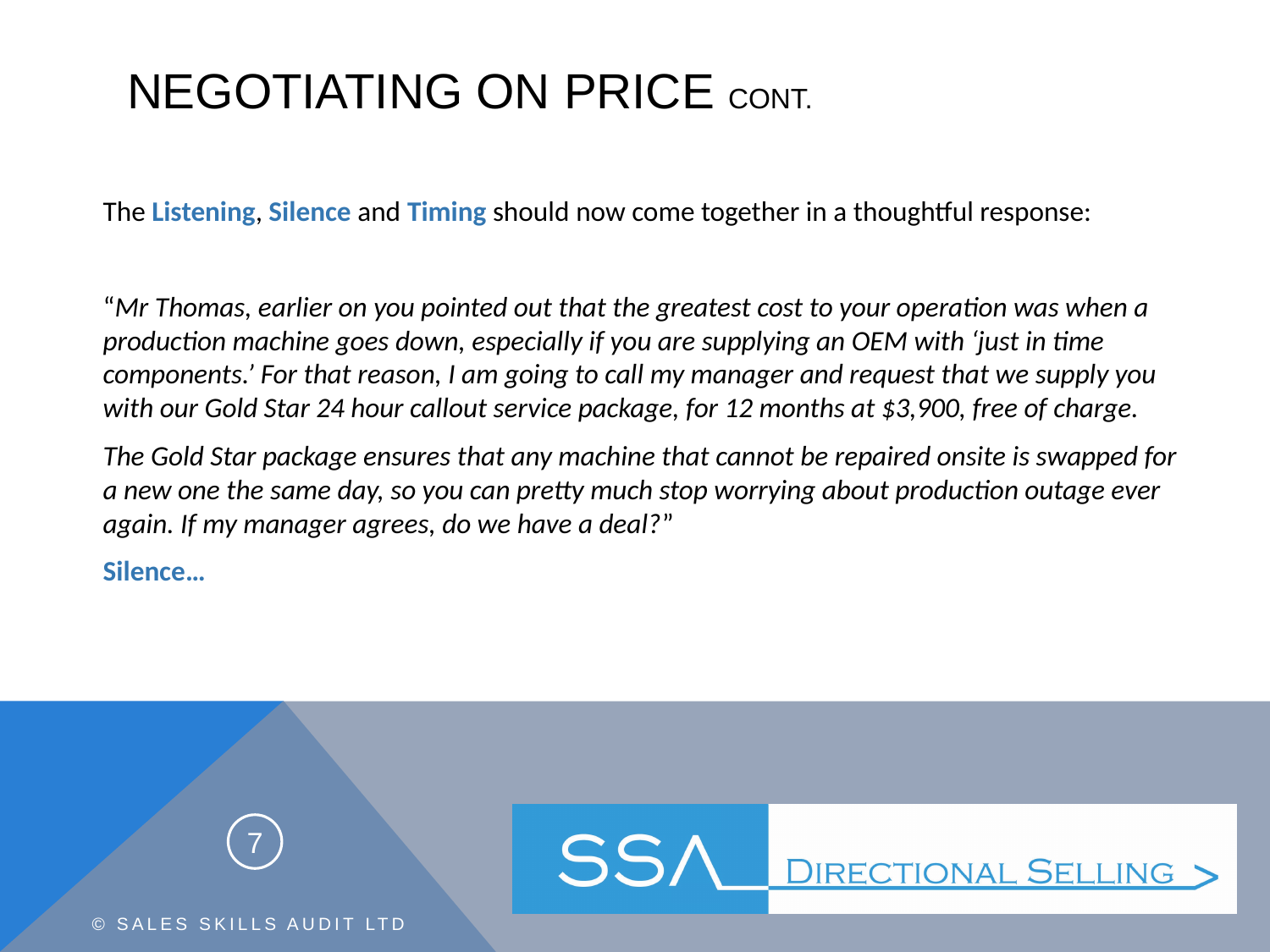

# Negotiating on price cont.
The Listening, Silence and Timing should now come together in a thoughtful response:

﻿“Mr Thomas, earlier on you pointed out that the greatest cost to your operation was when a production machine goes down, especially if you are supplying an OEM with ‘just in time components.’ For that reason, I am going to call my manager and request that we supply you with our Gold Star 24 hour callout service package, for 12 months at $3,900, free of charge.
The Gold Star package ensures that any machine that cannot be repaired onsite is swapped for a new one the same day, so you can pretty much stop worrying about production outage ever again. If my manager agrees, do we have a deal?”
Silence…
7
© Sales Skills Audit Ltd